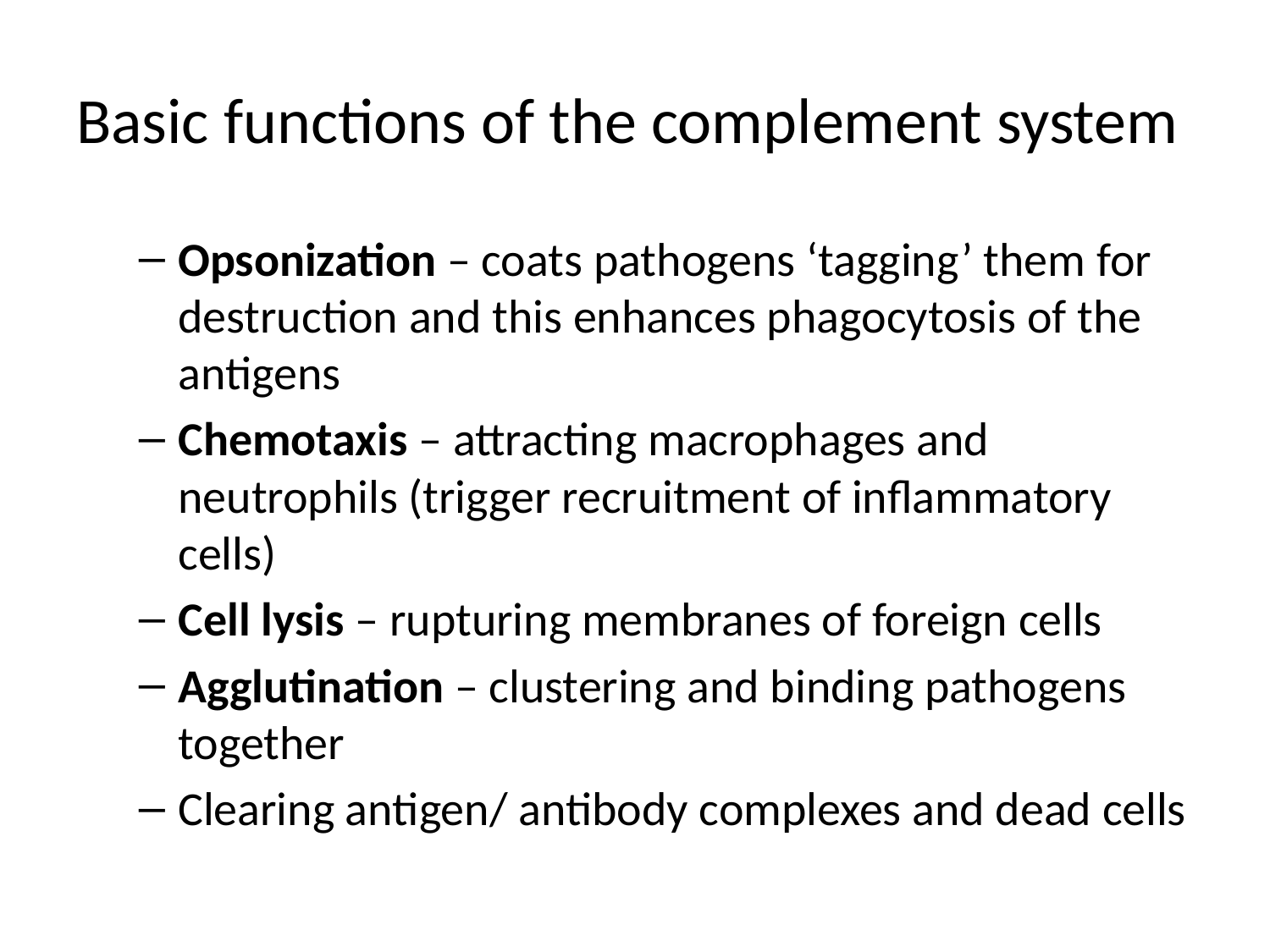

# Basic functions of the complement system
Opsonization – coats pathogens ‘tagging’ them for destruction and this enhances phagocytosis of the antigens
Chemotaxis – attracting macrophages and neutrophils (trigger recruitment of inflammatory cells)
Cell lysis – rupturing membranes of foreign cells
Agglutination – clustering and binding pathogens together
Clearing antigen/ antibody complexes and dead cells